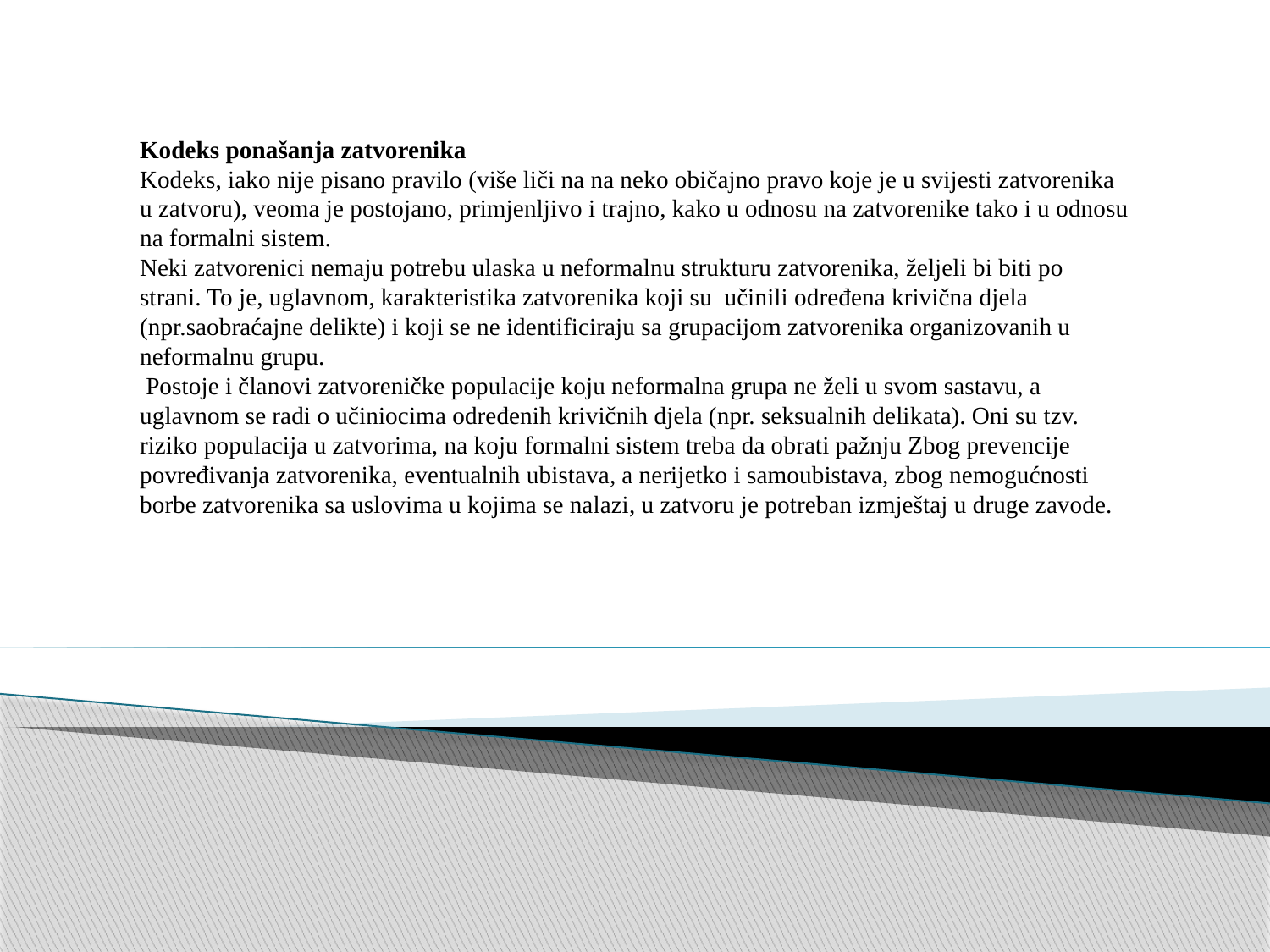

Kodeks ponašanja zatvorenika
Kodeks, iako nije pisano pravilo (više liči na na neko običajno pravo koje je u svijesti zatvorenika u zatvoru), veoma je postojano, primjenljivo i trajno, kako u odnosu na zatvorenike tako i u odnosu na formalni sistem.
Neki zatvorenici nemaju potrebu ulaska u neformalnu strukturu zatvorenika, željeli bi biti po strani. To je, uglavnom, karakteristika zatvorenika koji su  učinili određena krivična djela (npr.saobraćajne delikte) i koji se ne identificiraju sa grupacijom zatvorenika organizovanih u neformalnu grupu.
 Postoje i članovi zatvoreničke populacije koju neformalna grupa ne želi u svom sastavu, a uglavnom se radi o učiniocima određenih krivičnih djela (npr. seksualnih delikata). Oni su tzv. riziko populacija u zatvorima, na koju formalni sistem treba da obrati pažnju Zbog prevencije povređivanja zatvorenika, eventualnih ubistava, a nerijetko i samoubistava, zbog nemogućnosti borbe zatvorenika sa uslovima u kojima se nalazi, u zatvoru je potreban izmještaj u druge zavode.